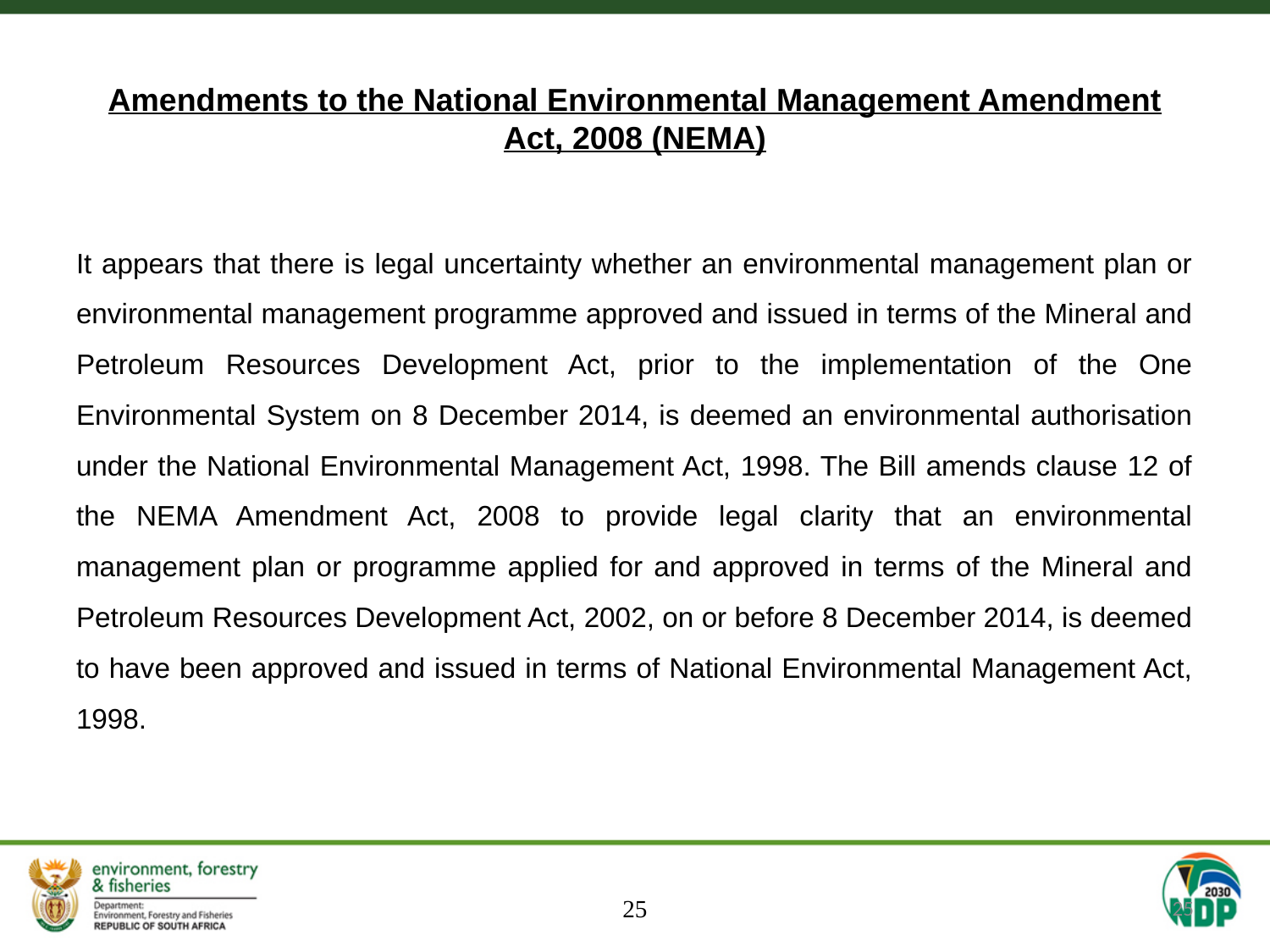

# Amendments to the National Environmental Management Amendment Act, 2008 (NEMA)
It appears that there is legal uncertainty whether an environmental management plan or environmental management programme approved and issued in terms of the Mineral and Petroleum Resources Development Act, prior to the implementation of the One Environmental System on 8 December 2014, is deemed an environmental authorisation under the National Environmental Management Act, 1998. The Bill amends clause 12 of the NEMA Amendment Act, 2008 to provide legal clarity that an environmental management plan or programme applied for and approved in terms of the Mineral and Petroleum Resources Development Act, 2002, on or before 8 December 2014, is deemed to have been approved and issued in terms of National Environmental Management Act, 1998.

25
25